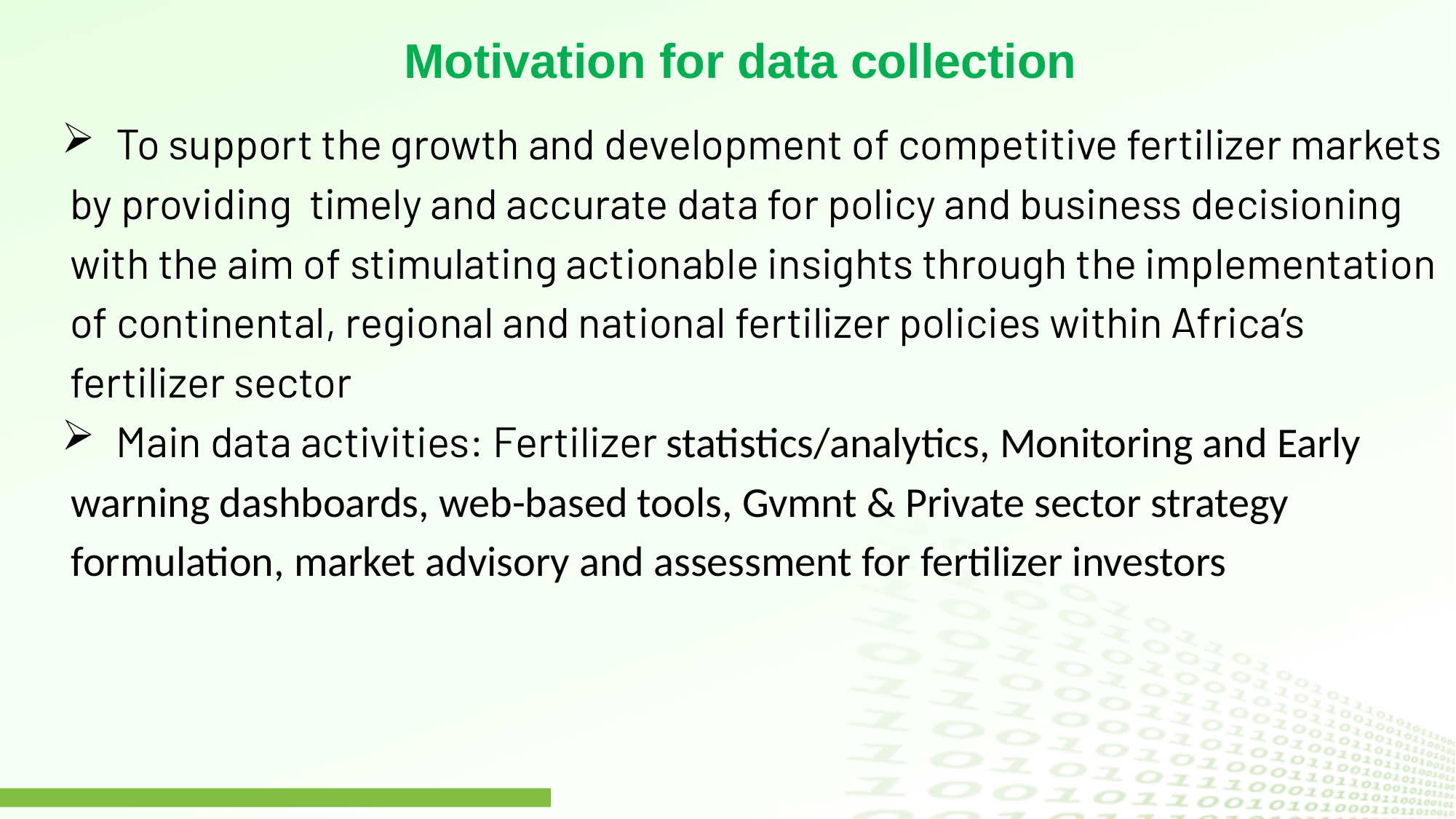

Motivation for data collection
To support the growth and development of competitive fertilizer markets
 by providing  timely and accurate data for policy and business decisioning
 with the aim of stimulating actionable insights through the implementation
 of continental, regional and national fertilizer policies within Africa’s
 fertilizer sector
Main data activities: Fertilizer statistics/analytics, Monitoring and Early
 warning dashboards, web-based tools, Gvmnt & Private sector strategy
 formulation, market advisory and assessment for fertilizer investors